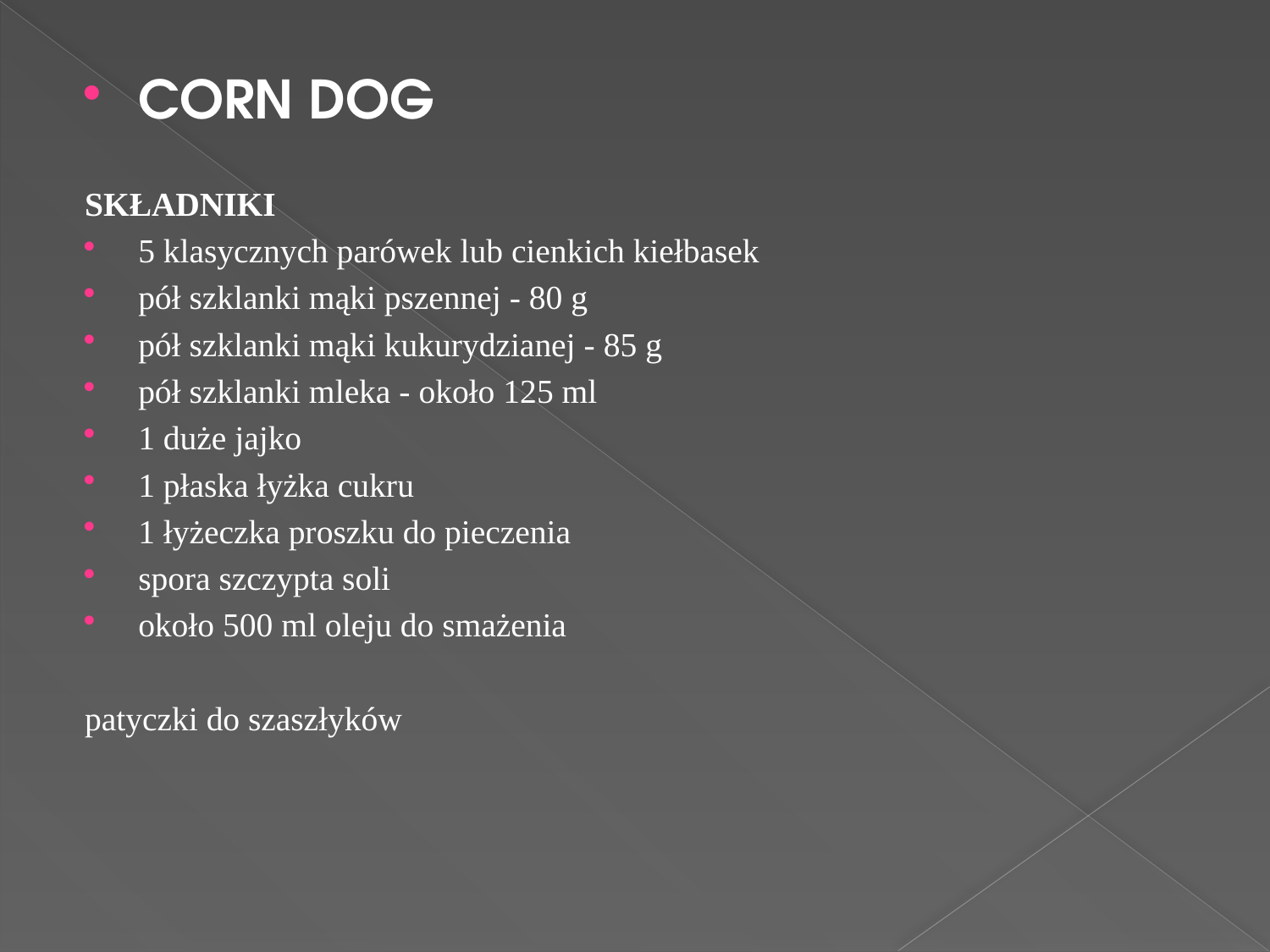

#
CORN DOG

SKŁADNIKI
5 klasycznych parówek lub cienkich kiełbasek
pół szklanki mąki pszennej - 80 g
pół szklanki mąki kukurydzianej - 85 g
pół szklanki mleka - około 125 ml
1 duże jajko
1 płaska łyżka cukru
1 łyżeczka proszku do pieczenia
spora szczypta soli
około 500 ml oleju do smażenia

patyczki do szaszłyków